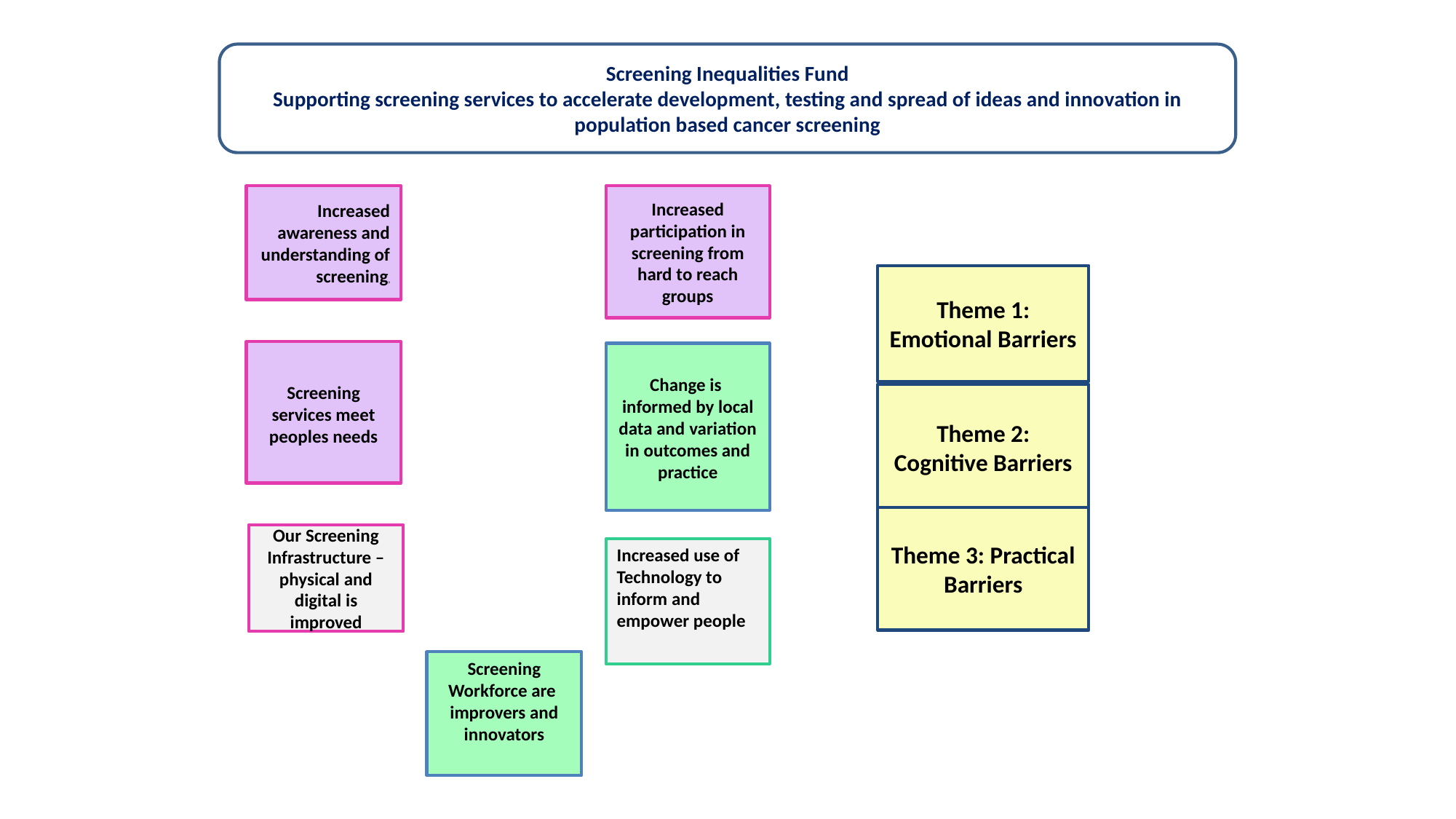

Screening Inequalities Fund
Supporting screening services to accelerate development, testing and spread of ideas and innovation in population based cancer screening
Increased participation in screening from hard to reach groups
Increased awareness and understanding of screening,

Screening services meet peoples needs

Change is  informed by local data and variation in outcomes and practice

Our Screening Infrastructure – physical and digital is improved
Increased use of  Technology to inform and empower people

Screening Workforce are  improvers and innovators
Theme 1: Emotional Barriers
Theme 2: Cognitive Barriers
Theme 3: Practical Barriers